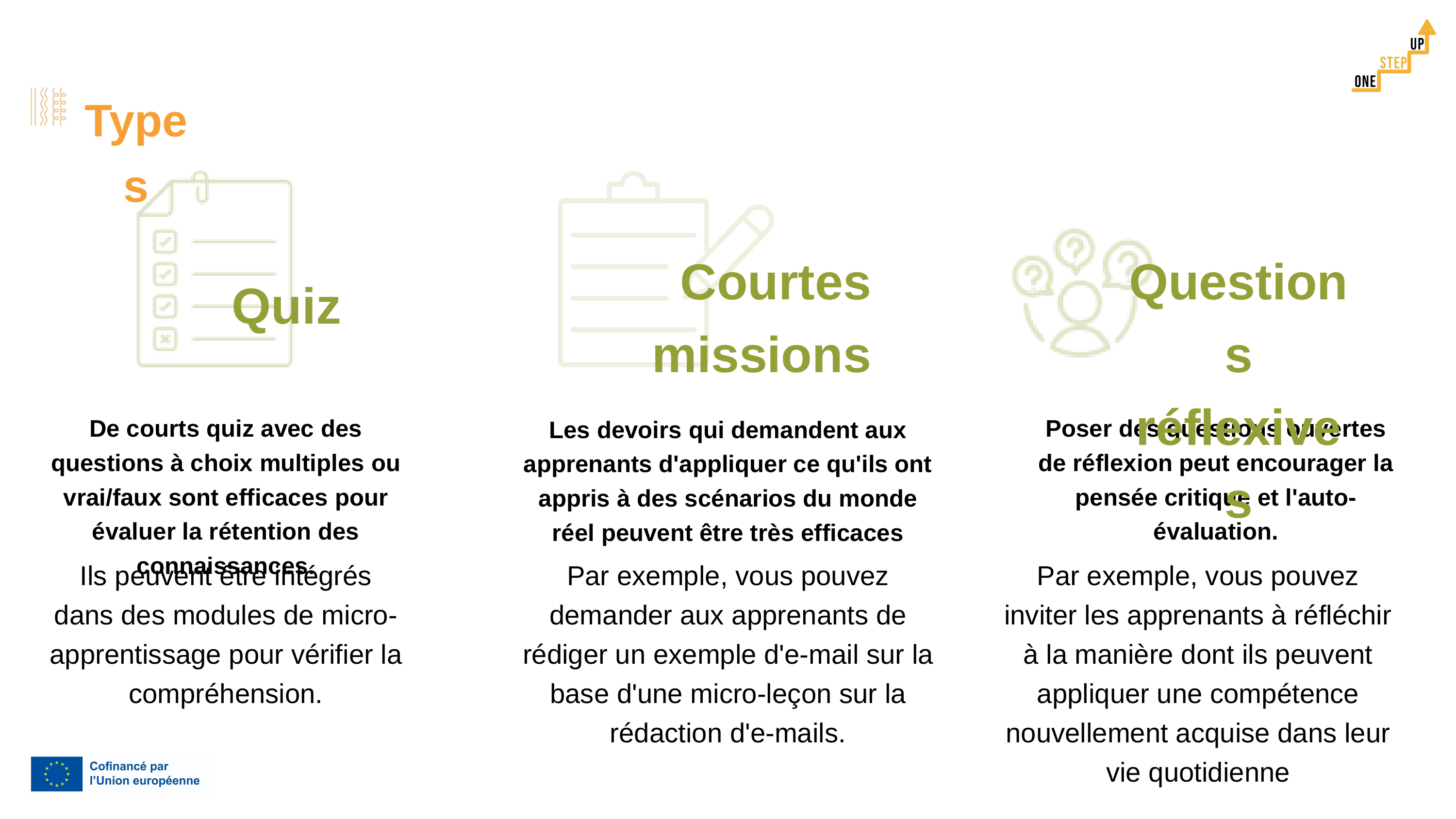

Types

Courtes missions
Questions réflexives
Quiz
De courts quiz avec des questions à choix multiples ou vrai/faux sont efficaces pour évaluer la rétention des connaissances.
Poser des questions ouvertes de réflexion peut encourager la pensée critique et l'auto-évaluation.

Les devoirs qui demandent aux apprenants d'appliquer ce qu'ils ont appris à des scénarios du monde réel peuvent être très efficaces
Ils peuvent être intégrés dans des modules de micro-apprentissage pour vérifier la compréhension.

Par exemple, vous pouvez demander aux apprenants de rédiger un exemple d'e-mail sur la base d'une micro-leçon sur la rédaction d'e-mails.
Par exemple, vous pouvez inviter les apprenants à réfléchir à la manière dont ils peuvent appliquer une compétence nouvellement acquise dans leur vie quotidienne